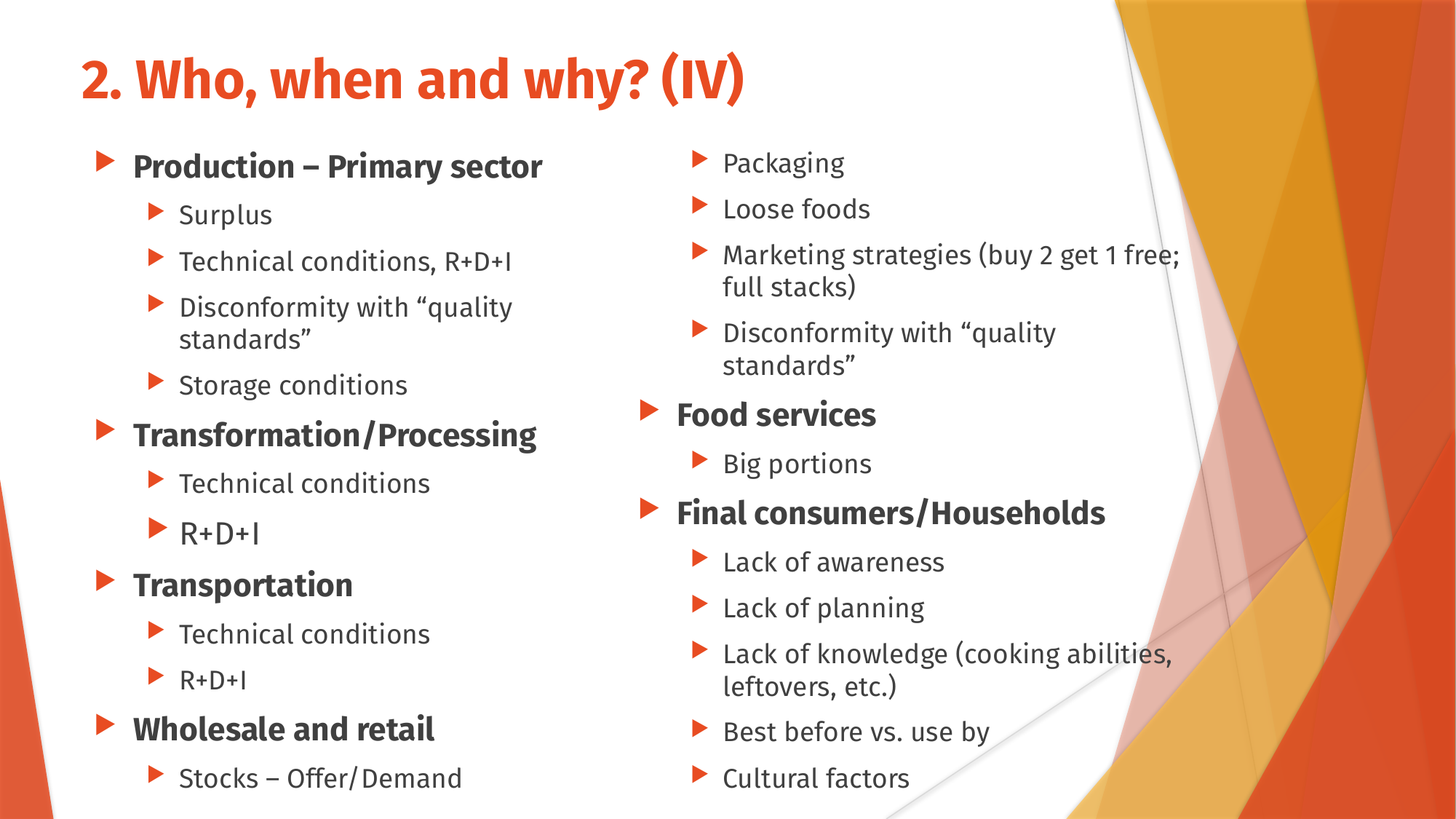

2. Who, when and why? (IV)
Production – Primary sector
Surplus
Technical conditions, R+D+I
Disconformity with “quality standards”
Storage conditions
Transformation/Processing
Technical conditions
R+D+I
Transportation
Technical conditions
R+D+I
Wholesale and retail
Stocks – Offer/Demand
Packaging
Loose foods
Marketing strategies (buy 2 get 1 free; full stacks)
Disconformity with “quality standards”
Food services
Big portions
Final consumers/Households
Lack of awareness
Lack of planning
Lack of knowledge (cooking abilities, leftovers, etc.)
Best before vs. use by
Cultural factors